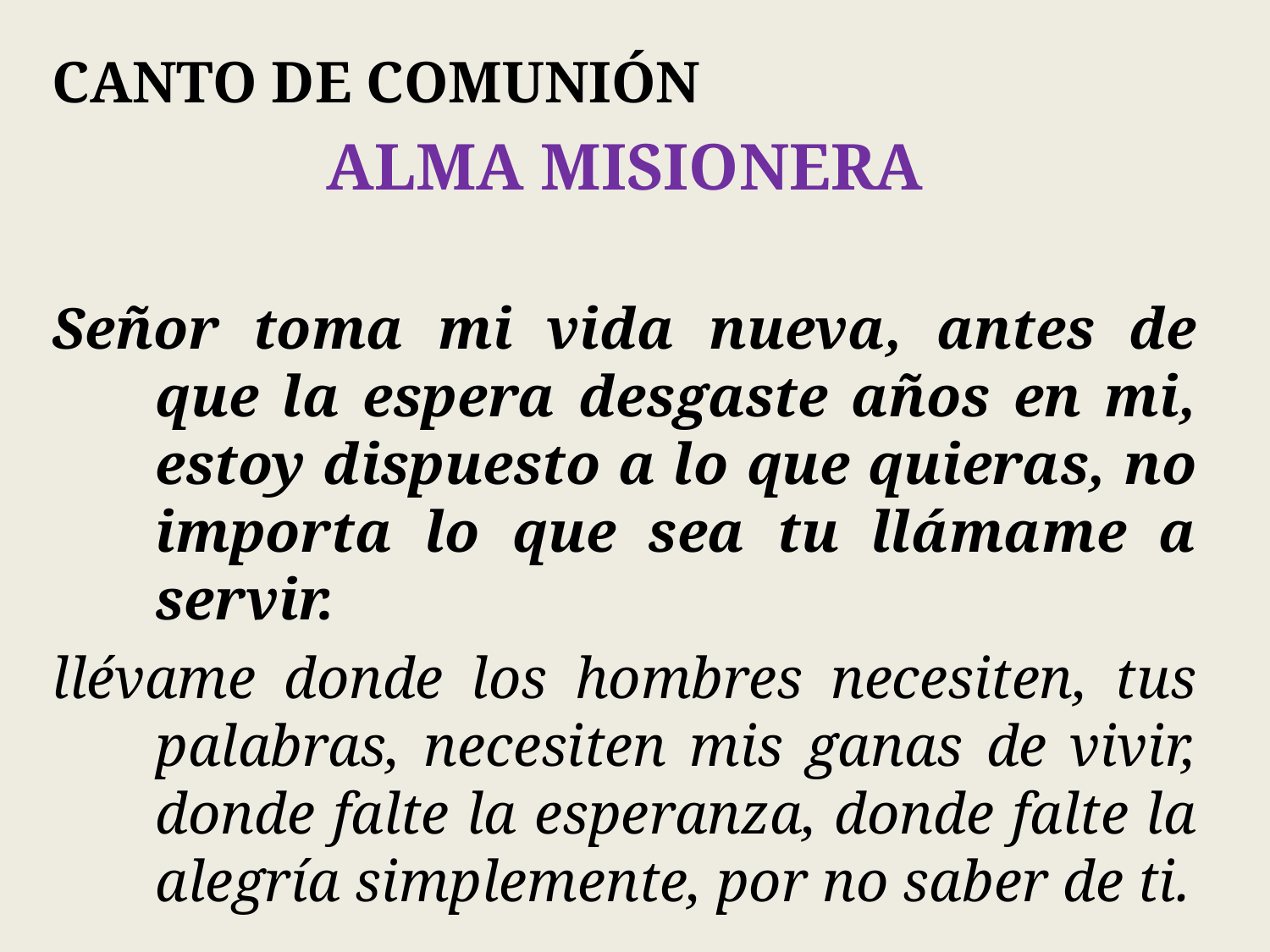

CANTO DE COMUNIÓN
ALMA MISIONERA

Señor toma mi vida nueva, antes de que la espera desgaste años en mi, estoy dispuesto a lo que quieras, no importa lo que sea tu llámame a servir.
llévame donde los hombres necesiten, tus palabras, necesiten mis ganas de vivir, donde falte la esperanza, donde falte la alegría simplemente, por no saber de ti.